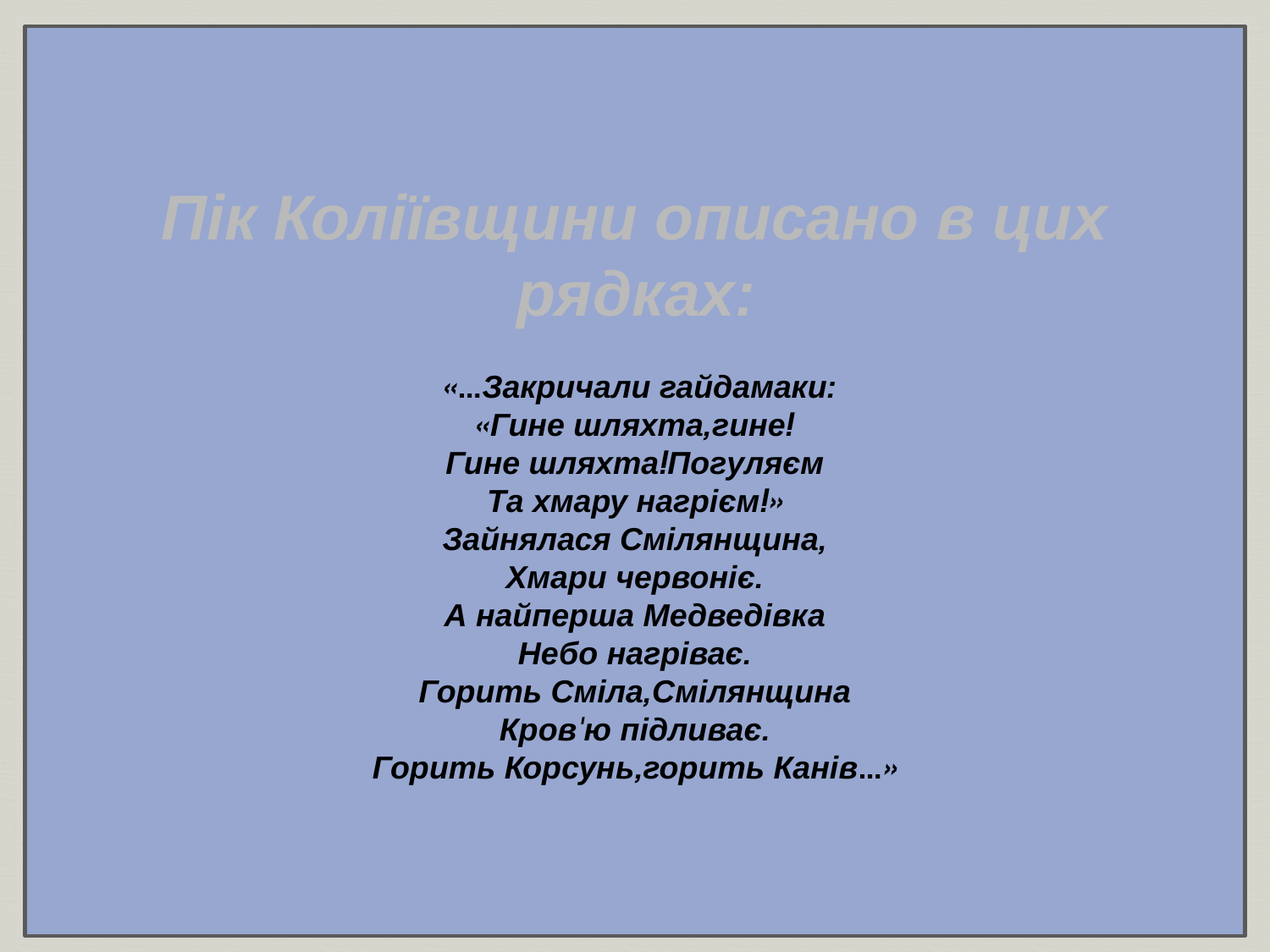

Пік Коліївщини описано в цих рядках:

 «…Закричали гайдамаки:
«Гине шляхта,гине!
Гине шляхта!Погуляєм
Та хмару нагрієм!»
Зайнялася Смілянщина,
Хмари червоніє.
А найперша Медведівка
Небо нагріває.
Горить Сміла,Смілянщина
Кров'ю підливає.
Горить Корсунь,горить Канів…»